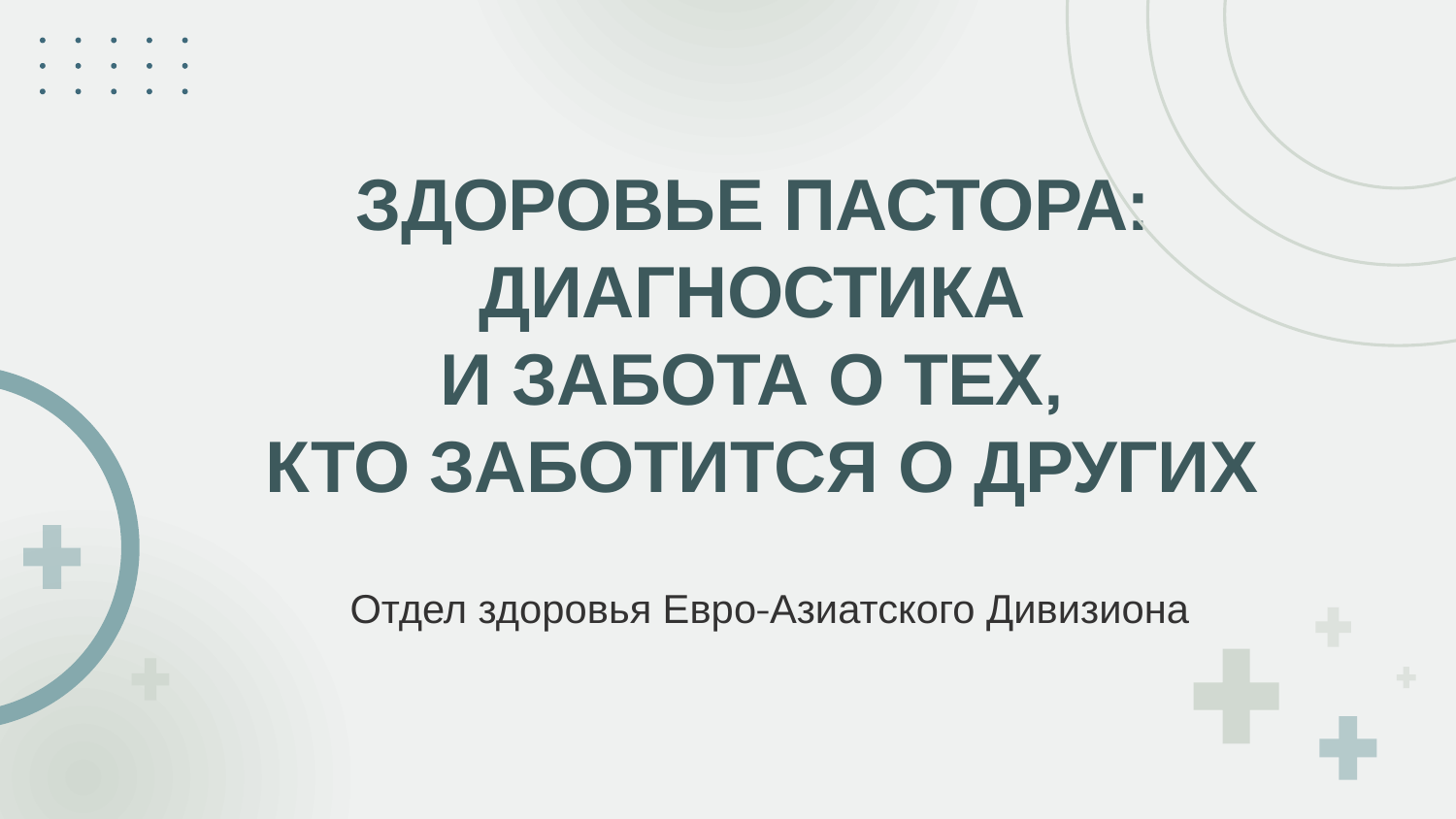

# ЗДОРОВЬЕ ПАСТОРА:  ДИАГНОСТИКА  И ЗАБОТА О ТЕХ, КТО ЗАБОТИТСЯ О ДРУГИХ
Отдел здоровья Евро-Азиатского Дивизиона